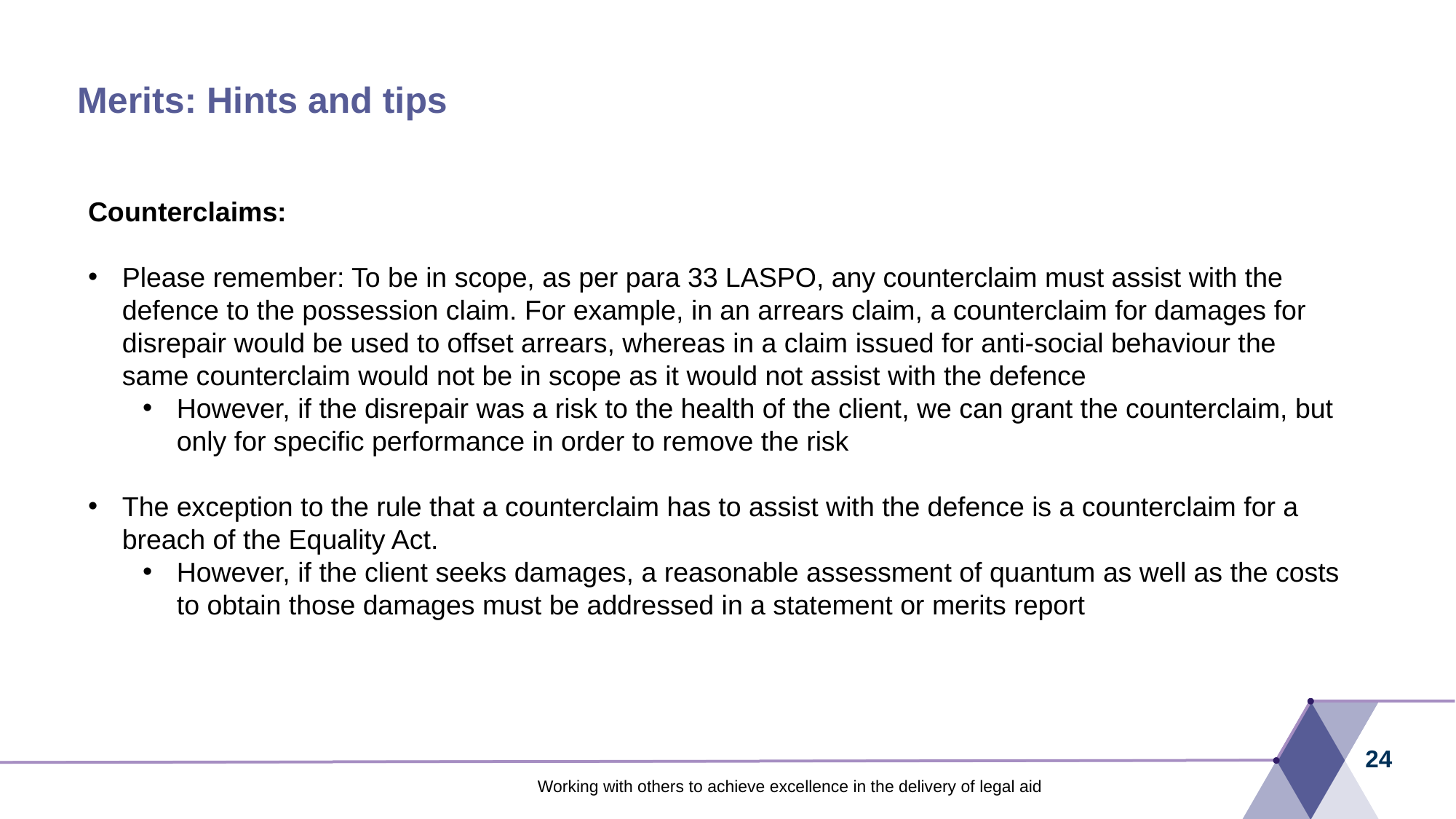

# Merits: Hints and tips
Counterclaims:

Please remember: To be in scope, as per para 33 LASPO, any counterclaim must assist with the defence to the possession claim. For example, in an arrears claim, a counterclaim for damages for disrepair would be used to offset arrears, whereas in a claim issued for anti-social behaviour the same counterclaim would not be in scope as it would not assist with the defence
However, if the disrepair was a risk to the health of the client, we can grant the counterclaim, but only for specific performance in order to remove the risk

The exception to the rule that a counterclaim has to assist with the defence is a counterclaim for a breach of the Equality Act.
However, if the client seeks damages, a reasonable assessment of quantum as well as the costs to obtain those damages must be addressed in a statement or merits report
24
Working with others to achieve excellence in the delivery of legal aid